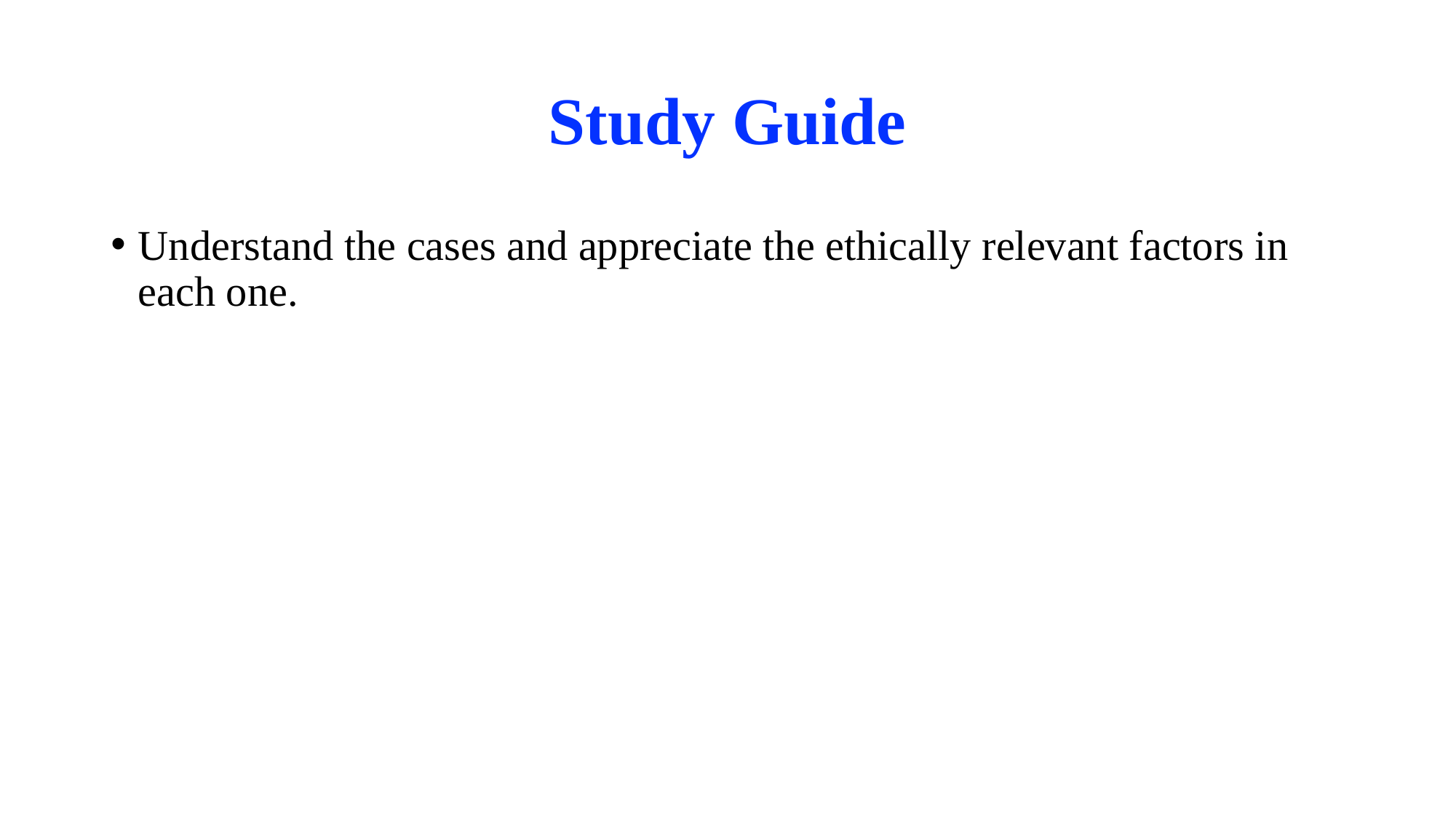

# Study Guide
Understand the cases and appreciate the ethically relevant factors in each one.